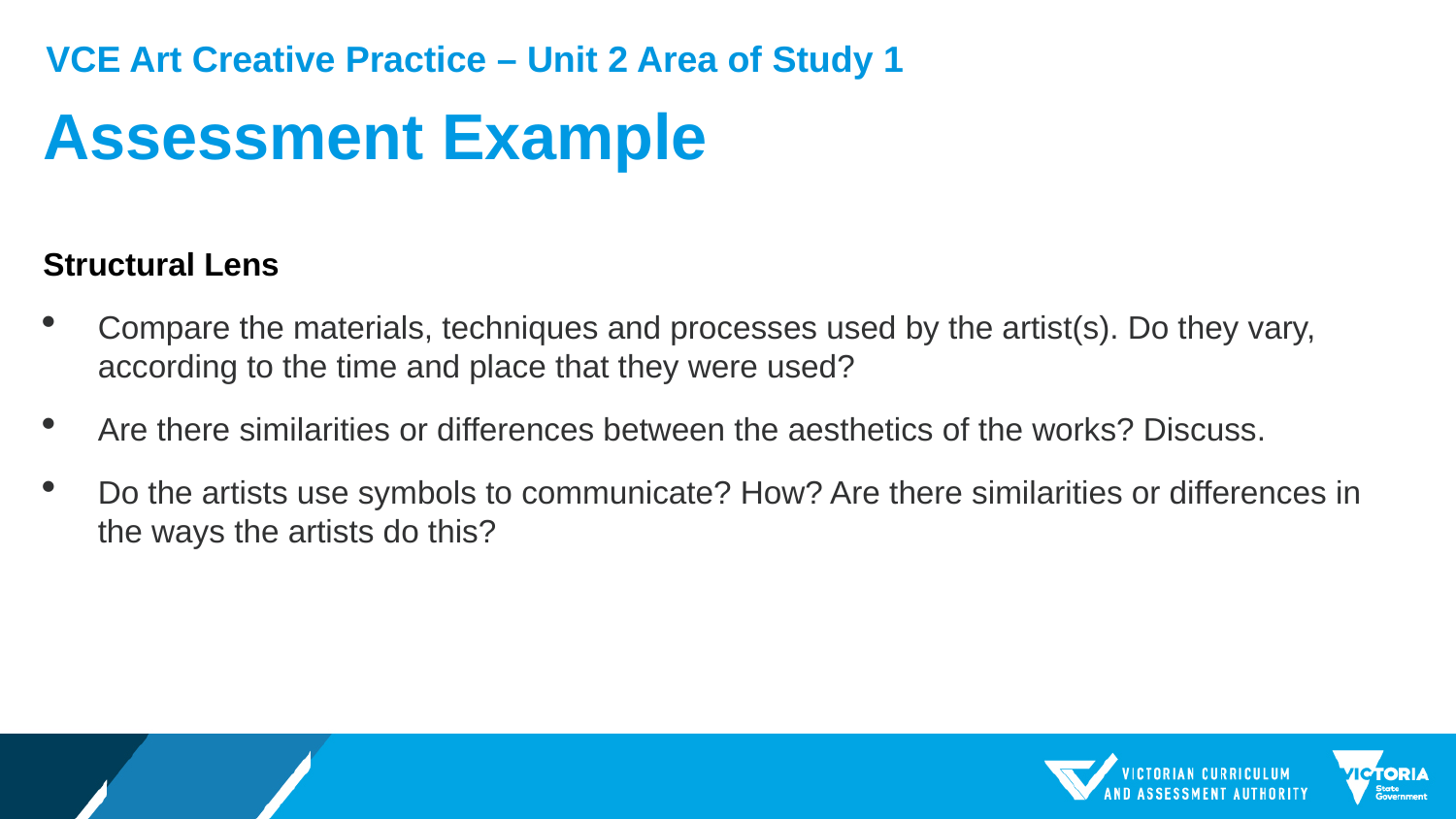

VCE Art Creative Practice – Unit 2 Area of Study 1
# Assessment Example
Structural Lens
Compare the materials, techniques and processes used by the artist(s). Do they vary, according to the time and place that they were used?
Are there similarities or differences between the aesthetics of the works? Discuss.
Do the artists use symbols to communicate? How? Are there similarities or differences in the ways the artists do this?